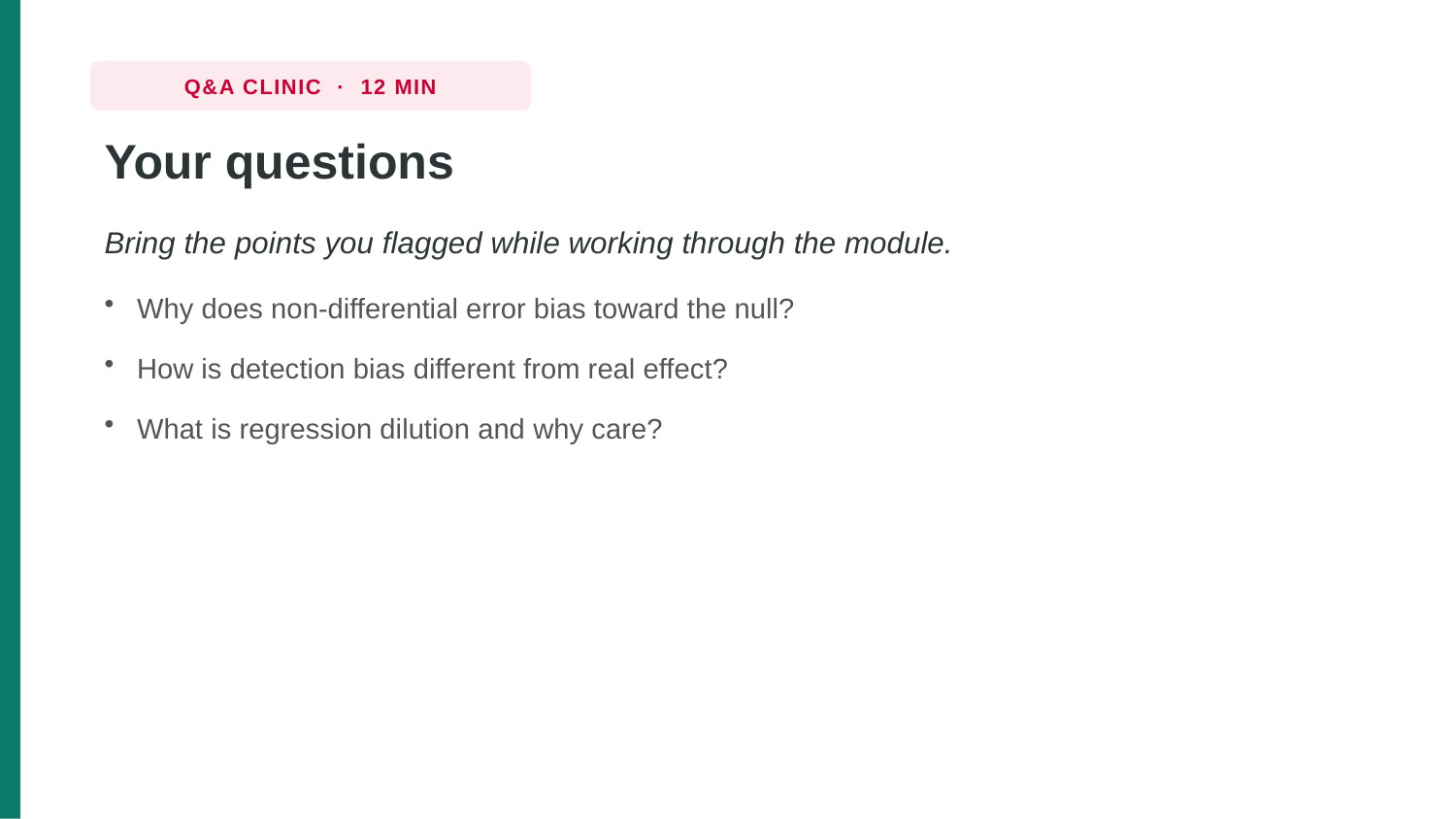

Q&A CLINIC  ·  12 MIN
Your questions
Bring the points you flagged while working through the module.
Why does non-differential error bias toward the null?
How is detection bias different from real effect?
What is regression dilution and why care?